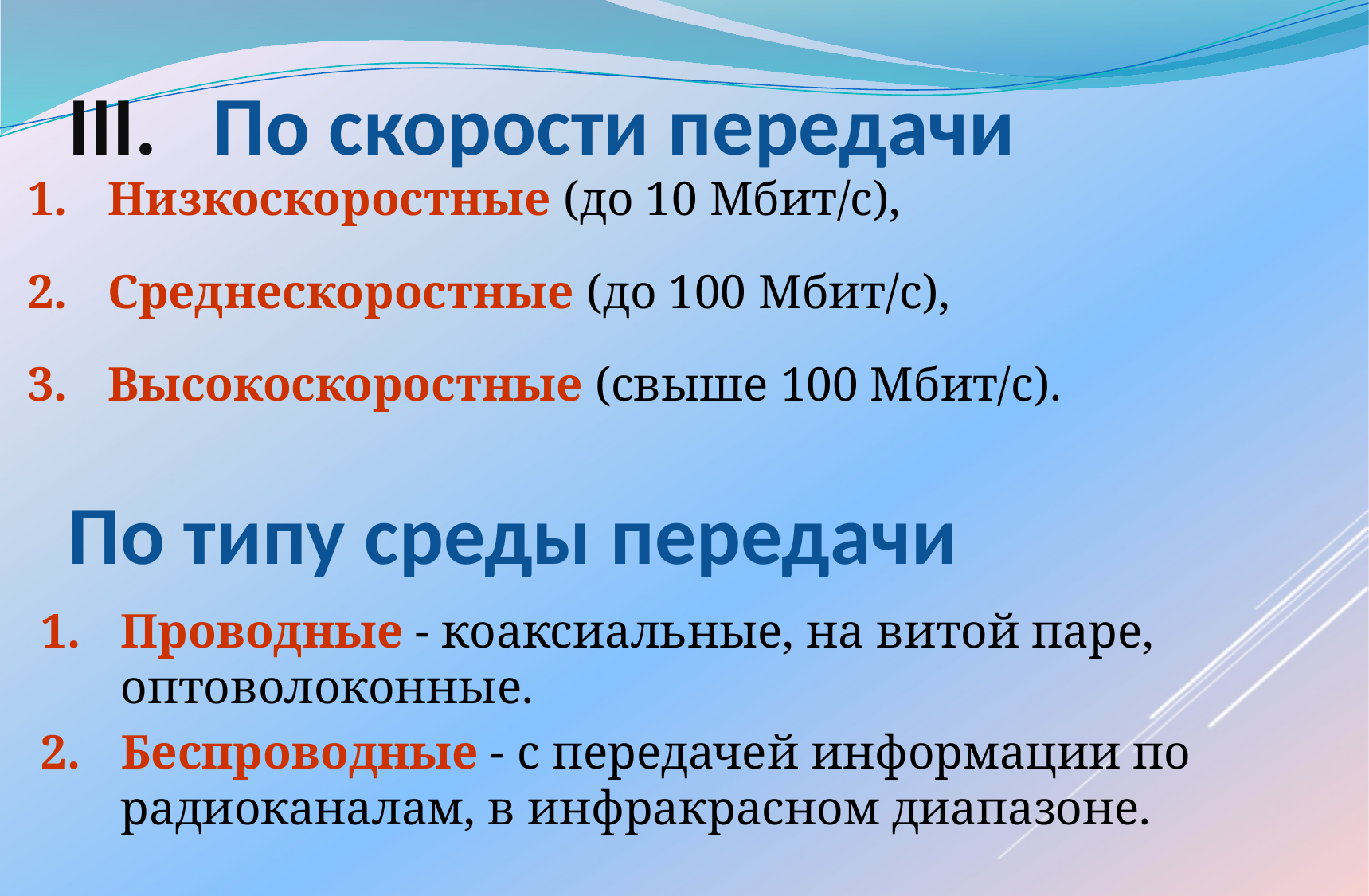

# ІІІ.   По скорости передачи
Низкоскоростные (до 10 Мбит/с),
Среднескоростные (до 100 Мбит/с),
Высокоскоростные (свыше 100 Мбит/с).

По типу среды передачи
Проводные - коаксиальные, на витой паре, оптоволоконные.
Беспроводные - с передачей информации по радиоканалам, в инфракрасном диапазоне.